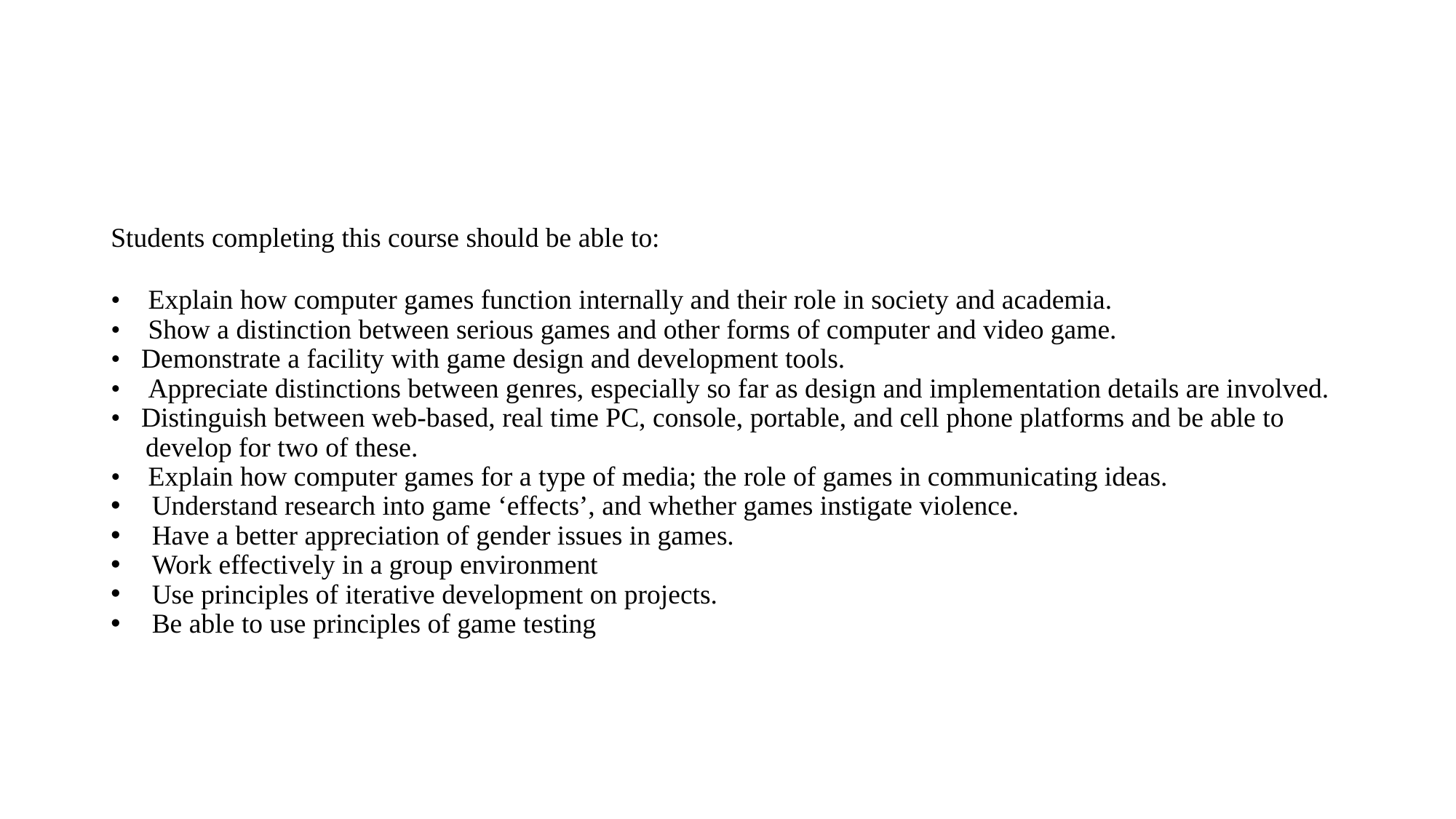

#
Students completing this course should be able to:
•    Explain how computer games function internally and their role in society and academia.
•    Show a distinction between serious games and other forms of computer and video game.
•   Demonstrate a facility with game design and development tools.
•    Appreciate distinctions between genres, especially so far as design and implementation details are involved.
•   Distinguish between web-based, real time PC, console, portable, and cell phone platforms and be able to
     develop for two of these.
•    Explain how computer games for a type of media; the role of games in communicating ideas.
Understand research into game ‘effects’, and whether games instigate violence.
Have a better appreciation of gender issues in games.
Work effectively in a group environment
Use principles of iterative development on projects.
Be able to use principles of game testing